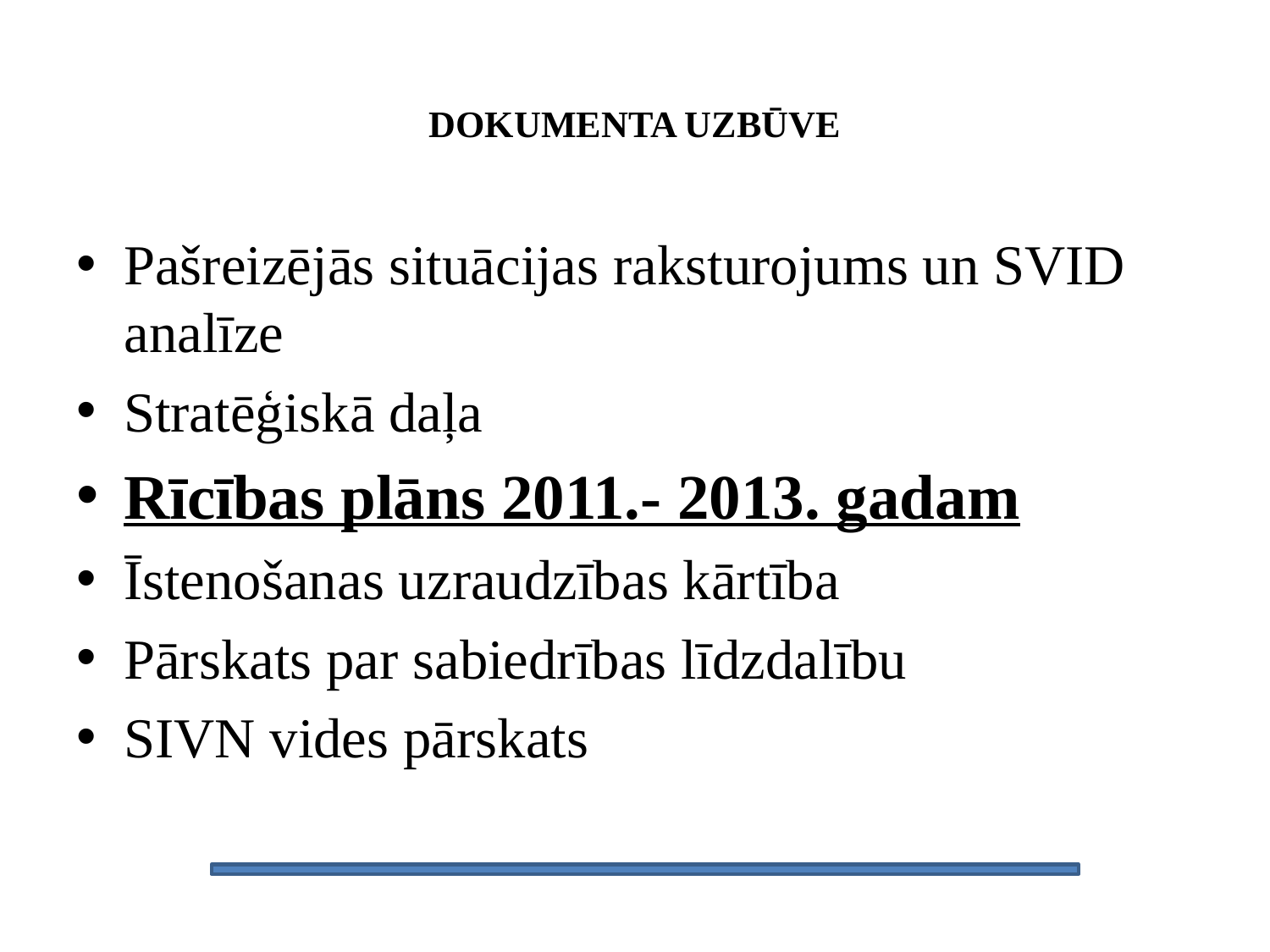

# Dokumenta uzbūve
Pašreizējās situācijas raksturojums un SVID analīze
Stratēģiskā daļa
Rīcības plāns 2011.- 2013. gadam
Īstenošanas uzraudzības kārtība
Pārskats par sabiedrības līdzdalību
SIVN vides pārskats